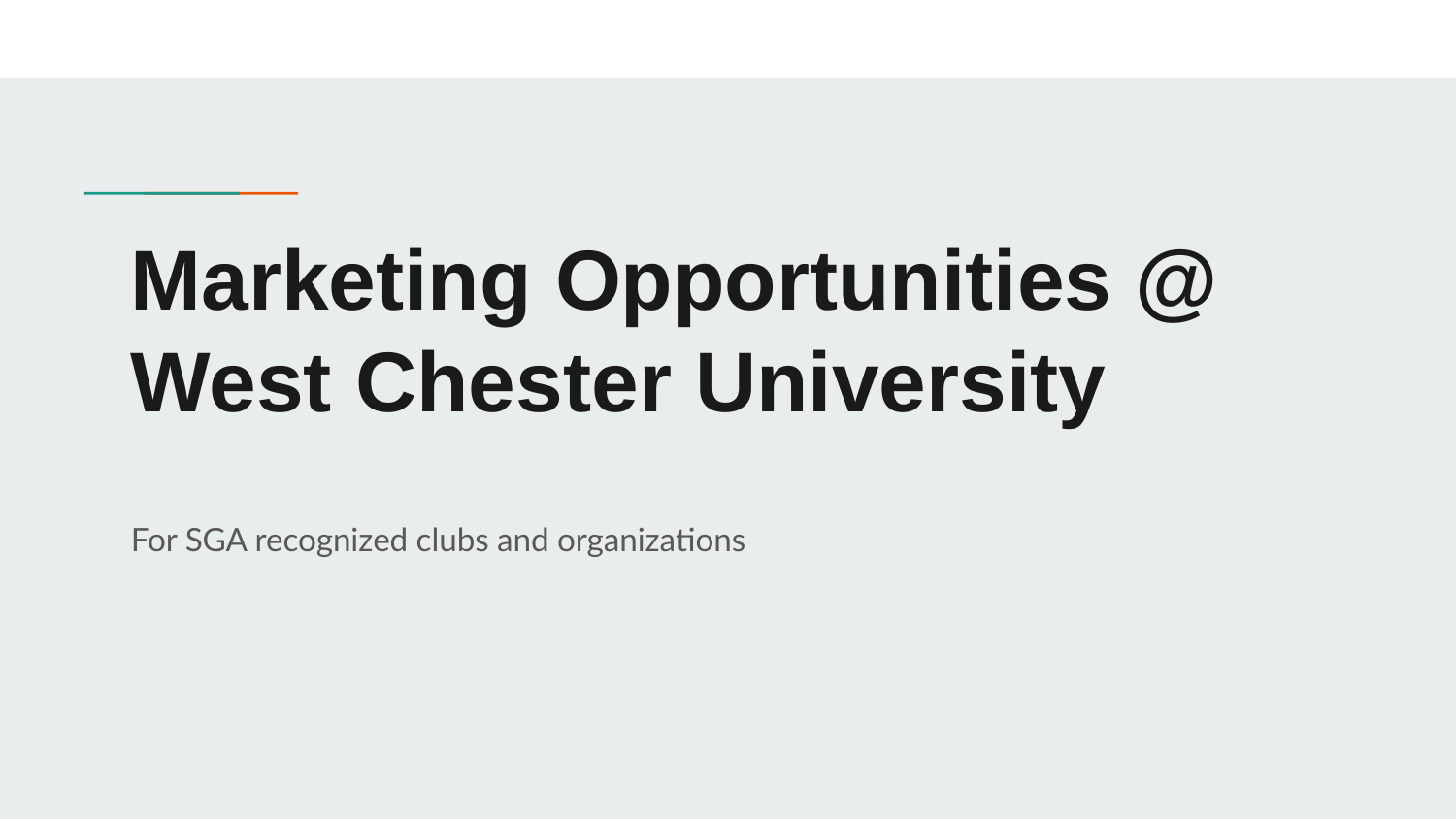

# Marketing Opportunities @ West Chester University
For SGA recognized clubs and organizations